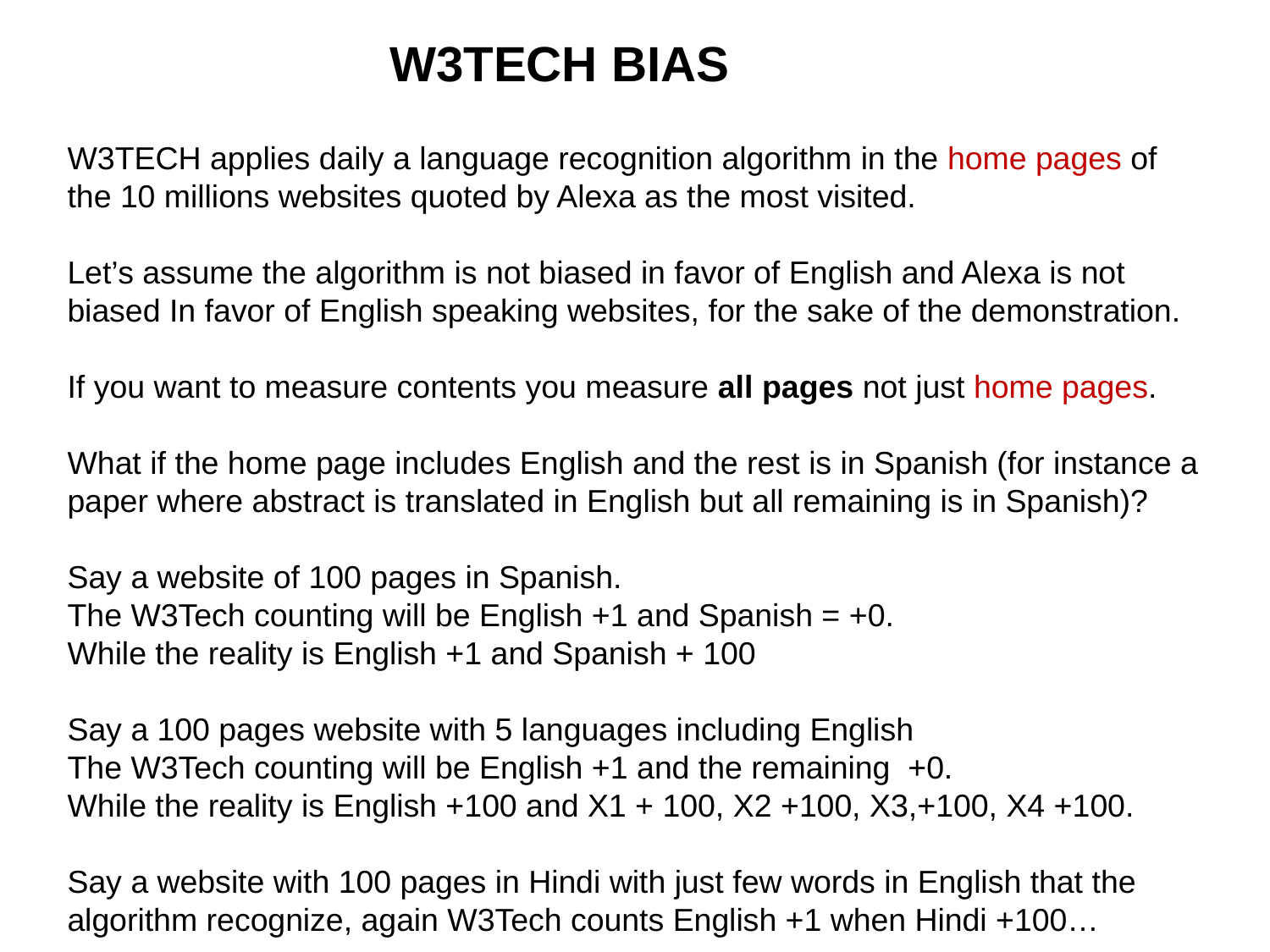

W3TECH BIAS
W3TECH applies daily a language recognition algorithm in the home pages of the 10 millions websites quoted by Alexa as the most visited.

Let’s assume the algorithm is not biased in favor of English and Alexa is not biased In favor of English speaking websites, for the sake of the demonstration.

If you want to measure contents you measure all pages not just home pages.

What if the home page includes English and the rest is in Spanish (for instance a paper where abstract is translated in English but all remaining is in Spanish)?

Say a website of 100 pages in Spanish.
The W3Tech counting will be English +1 and Spanish = +0.
While the reality is English +1 and Spanish + 100

Say a 100 pages website with 5 languages including English
The W3Tech counting will be English +1 and the remaining  +0.
While the reality is English +100 and X1 + 100, X2 +100, X3,+100, X4 +100.

Say a website with 100 pages in Hindi with just few words in English that the
algorithm recognize, again W3Tech counts English +1 when Hindi +100…